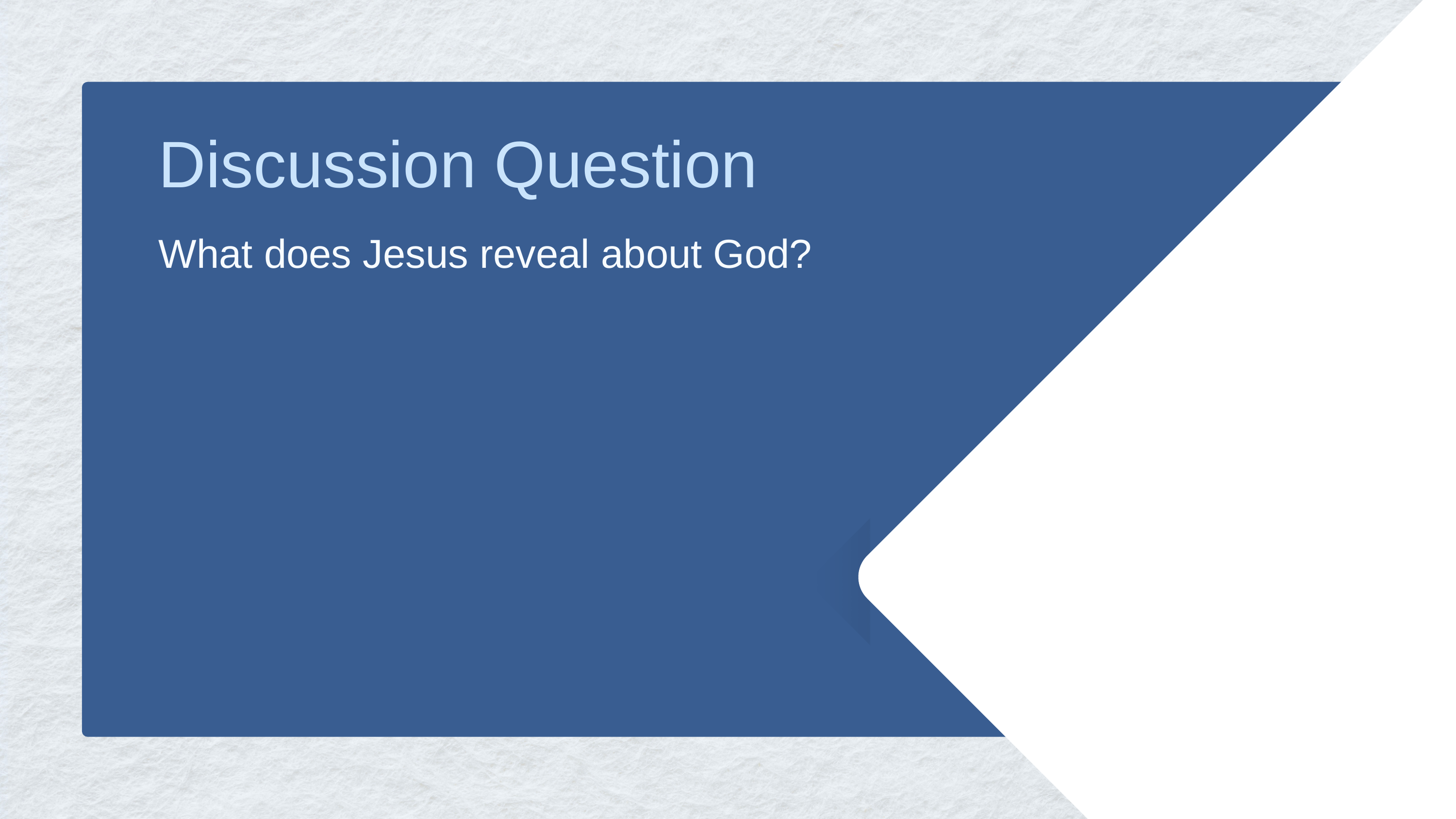

Discussion Question

What does Jesus reveal about God?